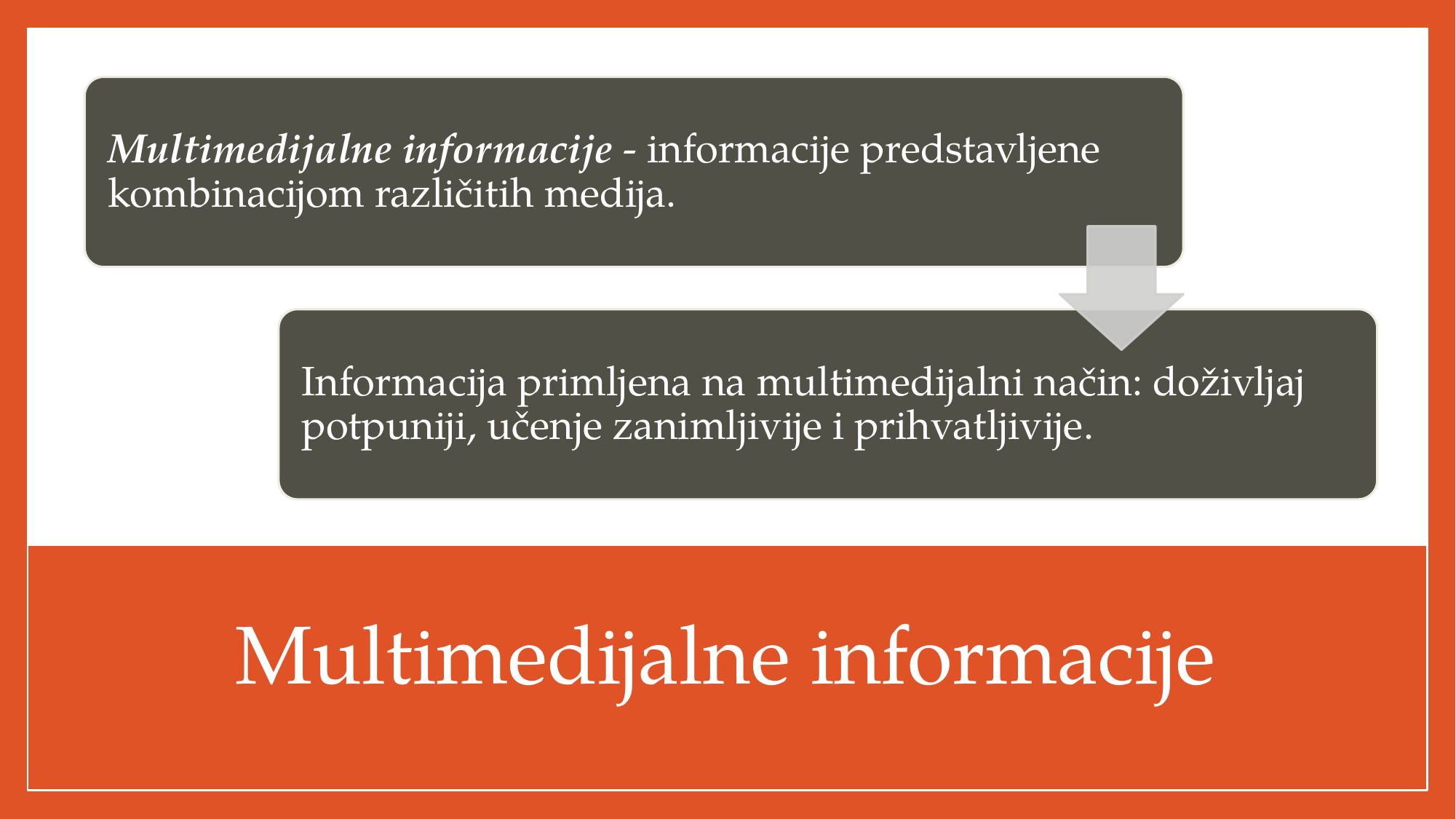

Multimedijalne informacije - informacije predstavljene kombinacijom različitih medija.
Informacija primljena na multimedijalni način: doživljaj potpuniji, učenje zanimljivije i prihvatljivije.

# Multimedijalne informacije